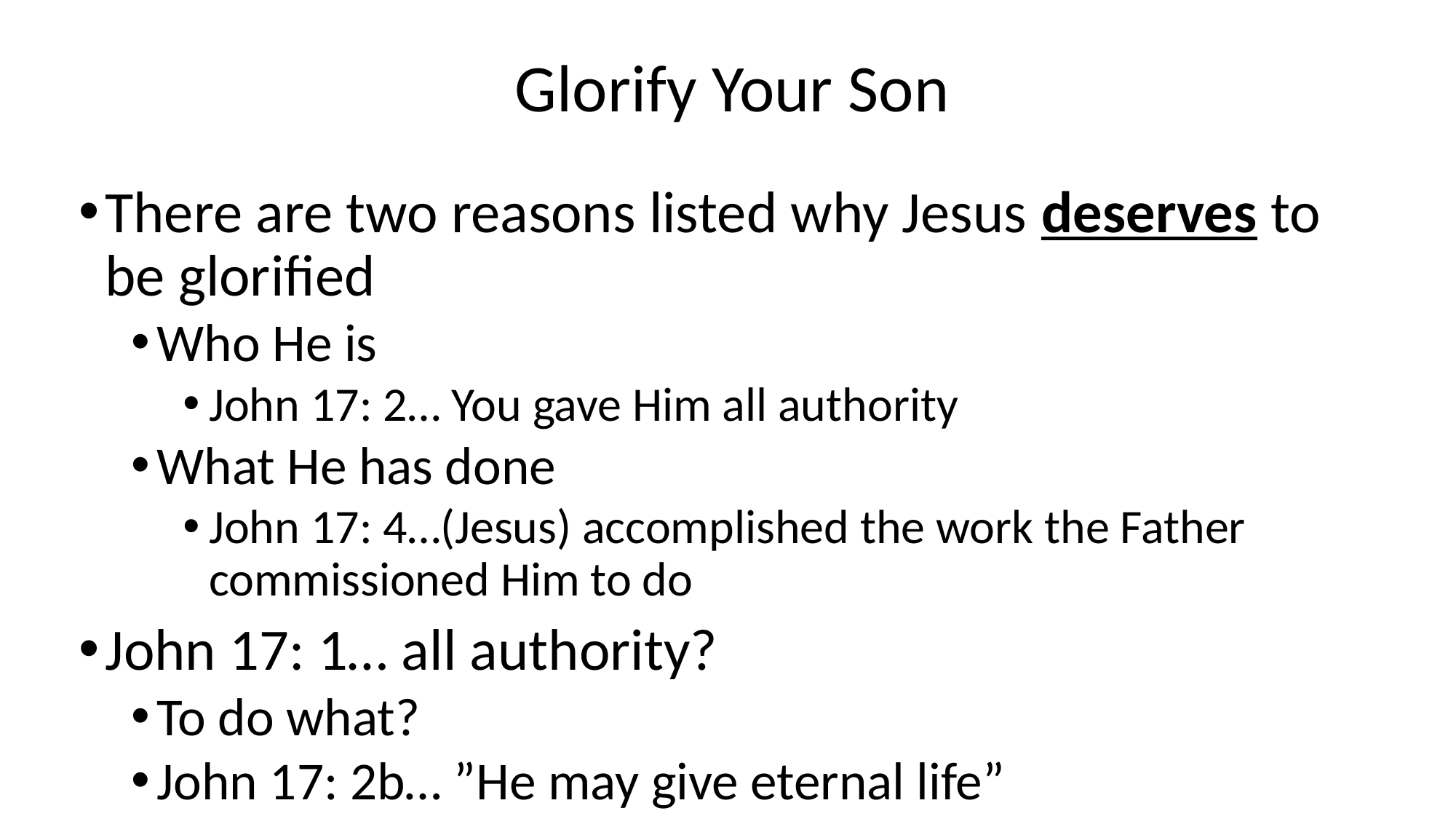

# Glorify Your Son
There are two reasons listed why Jesus deserves to be glorified
Who He is
John 17: 2… You gave Him all authority
What He has done
John 17: 4…(Jesus) accomplished the work the Father commissioned Him to do
John 17: 1… all authority?
To do what?
John 17: 2b… ”He may give eternal life”